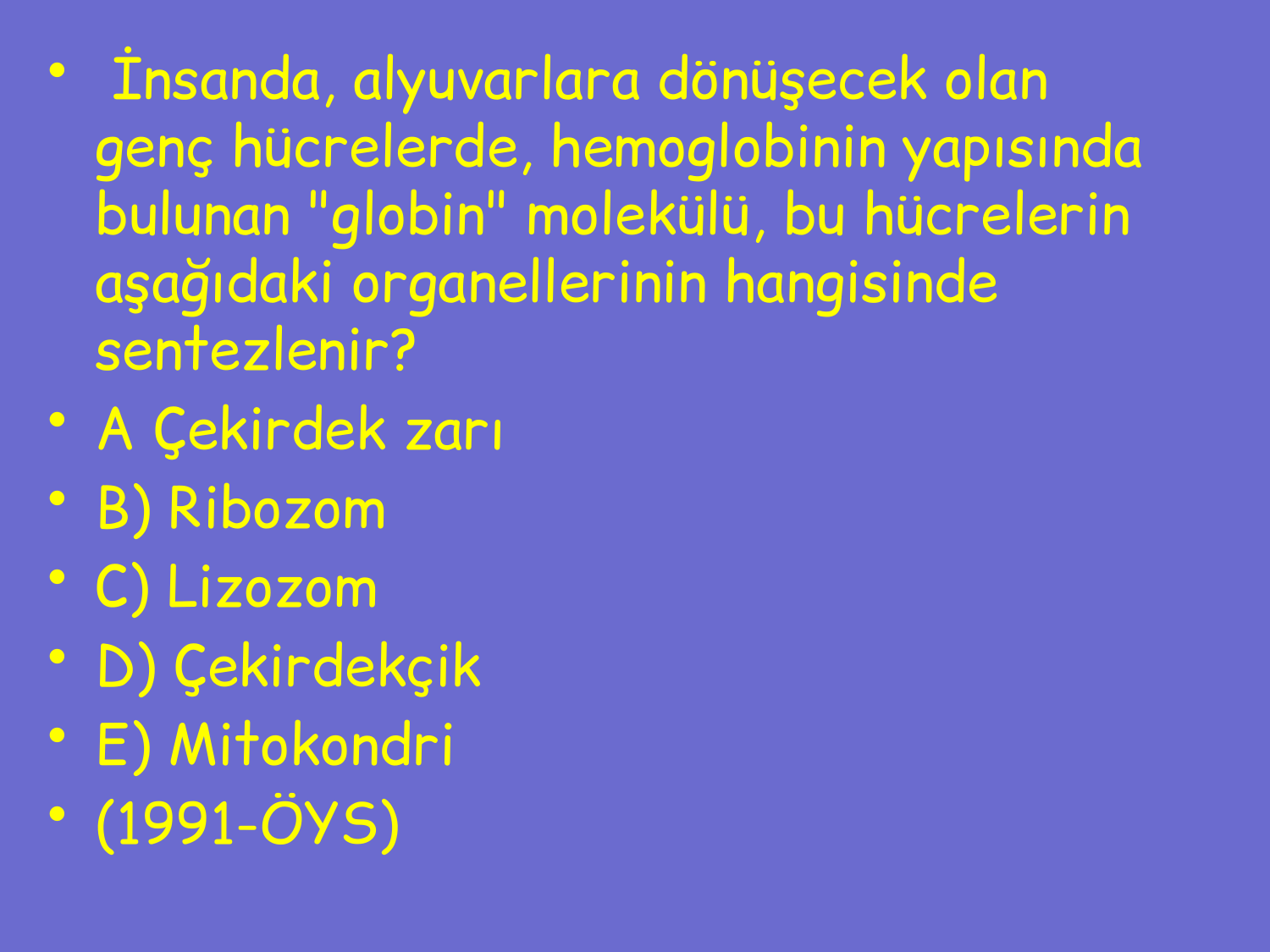

İnsanda, alyuvarlara dönüşecek olan genç hücrelerde, hemoglobinin yapısında bulunan "globin" molekülü, bu hücrelerin aşağıdaki organellerinin hangisinde sentezlenir?
A Çekirdek zarı
B) Ribozom
C) Lizozom
D) Çekirdekçik
E) Mitokondri
(1991-ÖYS)